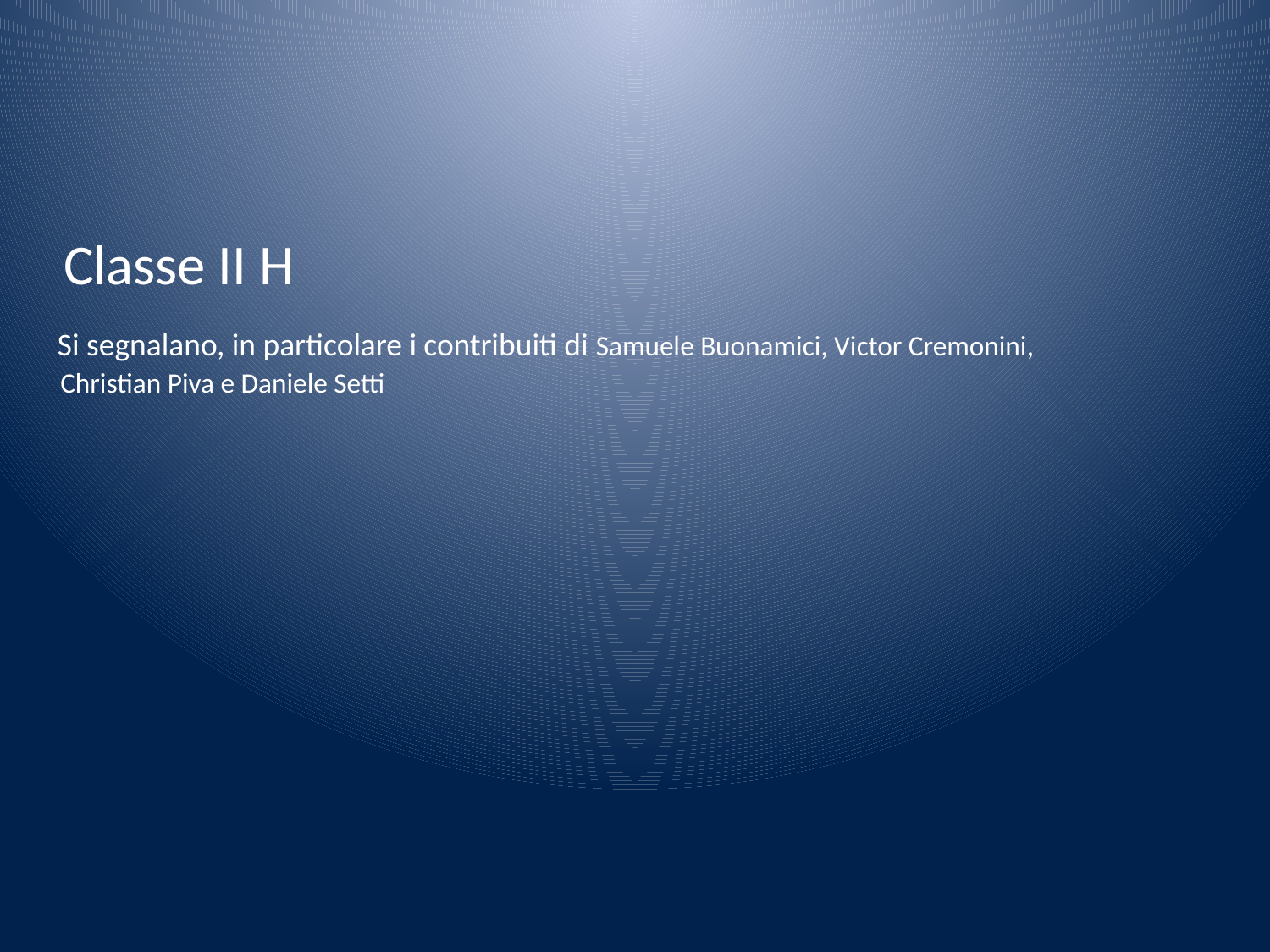

Classe II H
    Si segnalano, in particolare i contribuiti di Samuele Buonamici, Victor Cremonini, Christian Piva e Daniele Setti